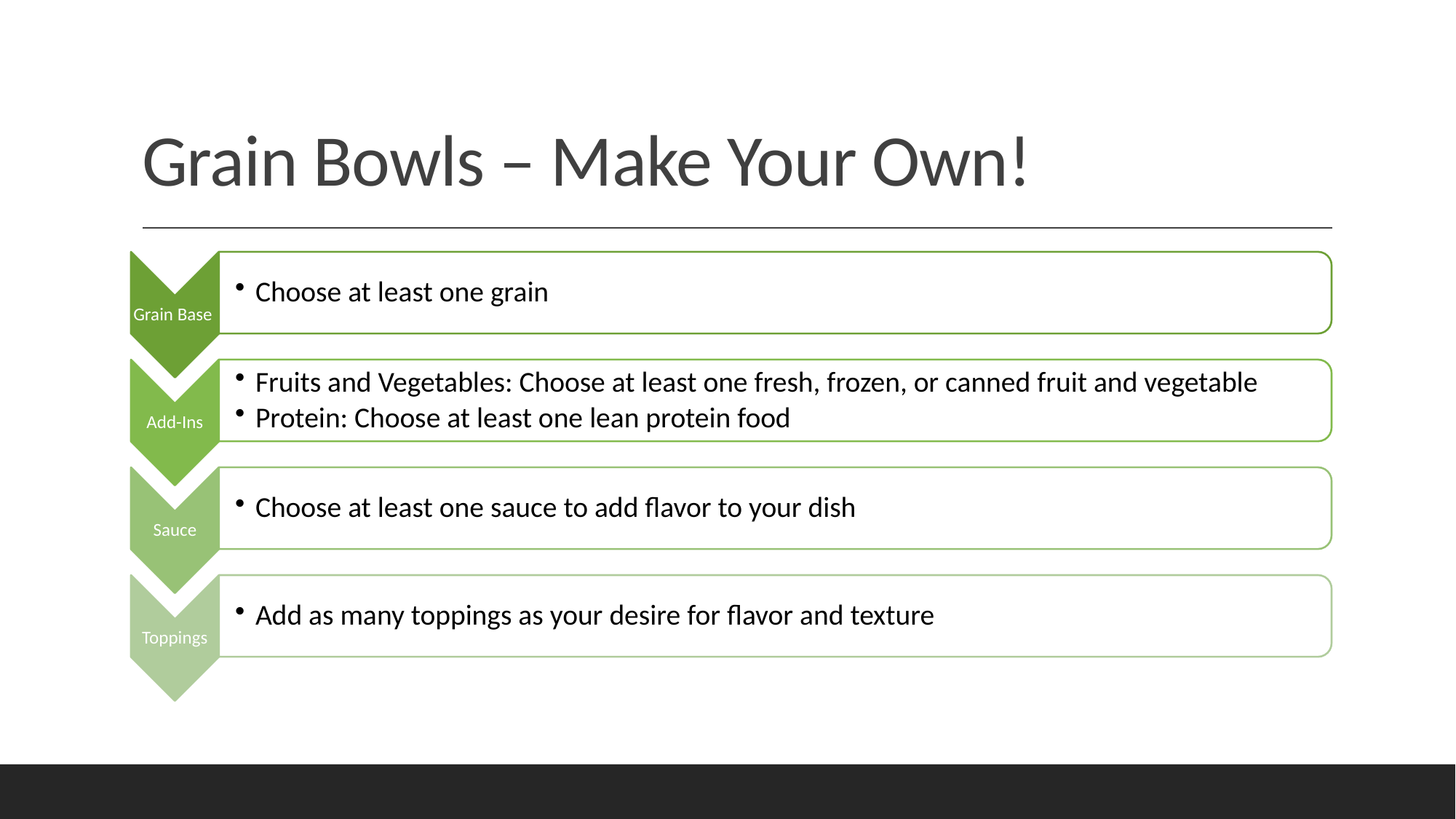

# Grain Bowls – Make Your Own!
Grain Base
Choose at least one grain
Add-Ins
Fruits and Vegetables: Choose at least one fresh, frozen, or canned fruit and vegetable
Protein: Choose at least one lean protein food
Sauce
Choose at least one sauce to add flavor to your dish
Toppings
Add as many toppings as your desire for flavor and texture